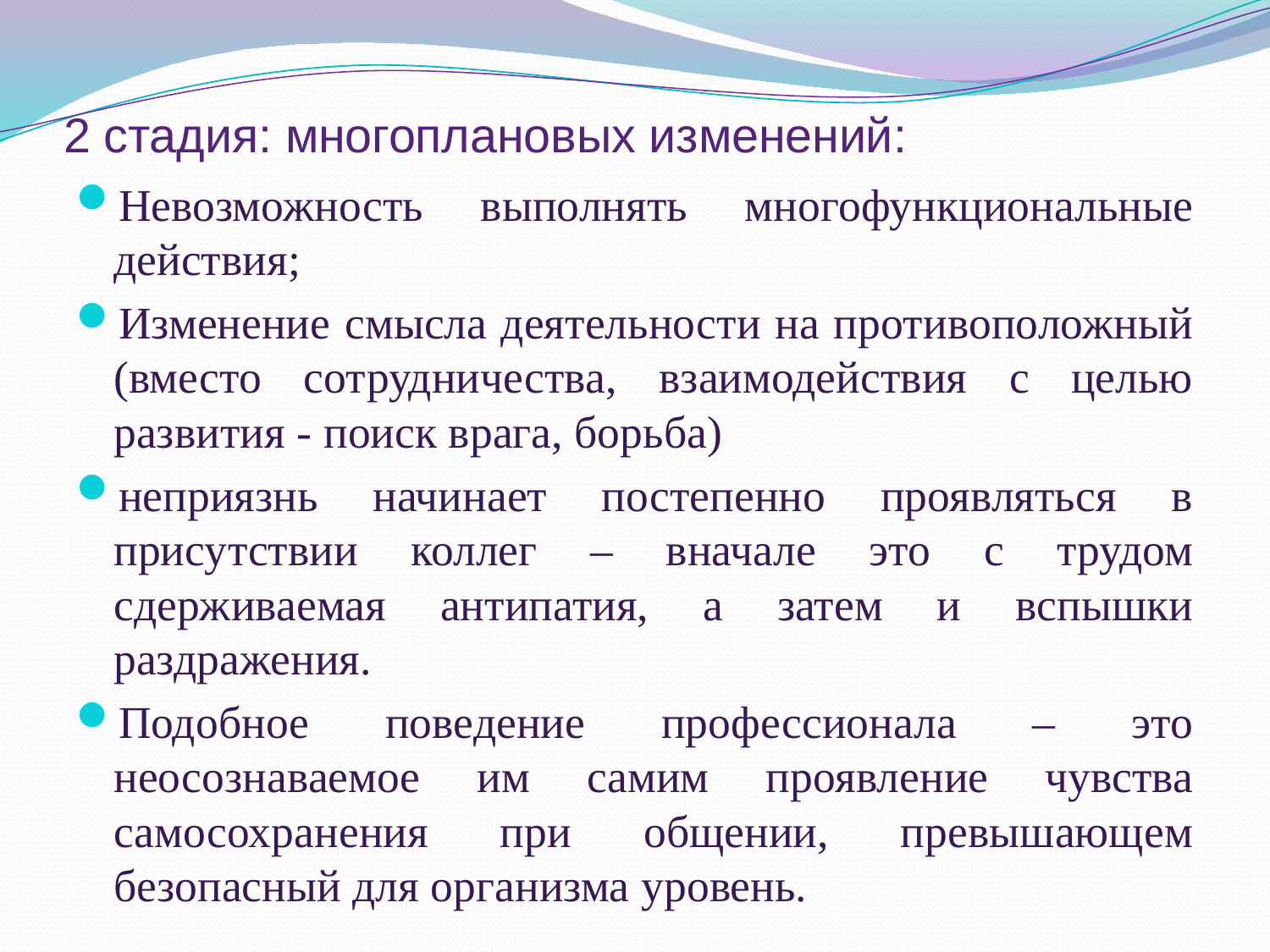

# 2 стадия: многоплановых изменений:
Невозможность выполнять многофункциональные действия;
Изменение смысла деятельности на противоположный (вместо сотрудничества, взаимодействия с целью развития - поиск врага, борьба)
неприязнь начинает постепенно проявляться в присутствии коллег – вначале это с трудом сдерживаемая антипатия, а затем и вспышки раздражения.
Подобное поведение профессионала – это неосознаваемое им самим проявление чувства самосохранения при общении, превышающем безопасный для организма уровень.